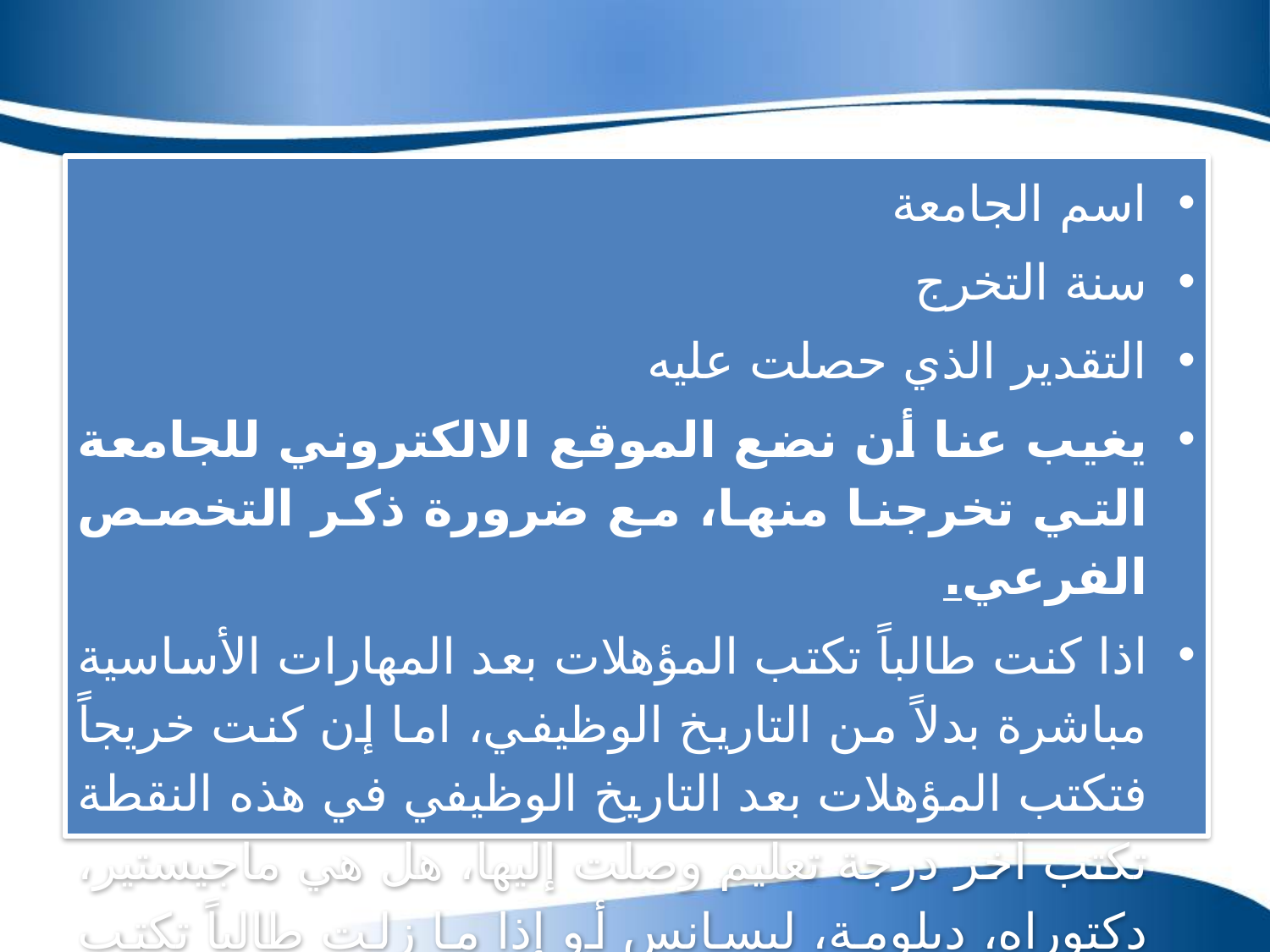

اسم الجامعة
سنة التخرج
التقدير الذي حصلت عليه
يغيب عنا أن نضع الموقع الالكتروني للجامعة التي تخرجنا منها، مع ضرورة ذكر التخصص الفرعي.
اذا كنت طالباً تكتب المؤهلات بعد المهارات الأساسية مباشرة بدلاً من التاريخ الوظيفي، اما إن كنت خريجاً فتكتب المؤهلات بعد التاريخ الوظيفي في هذه النقطة تكتب آخر درجة تعليم وصلت إليها، هل هي ماجيستير، دكتوراه، دبلومة، ليسانس أو إذا ما زلت طالباً تكتب في أي سنة وكليتك وتخصصك